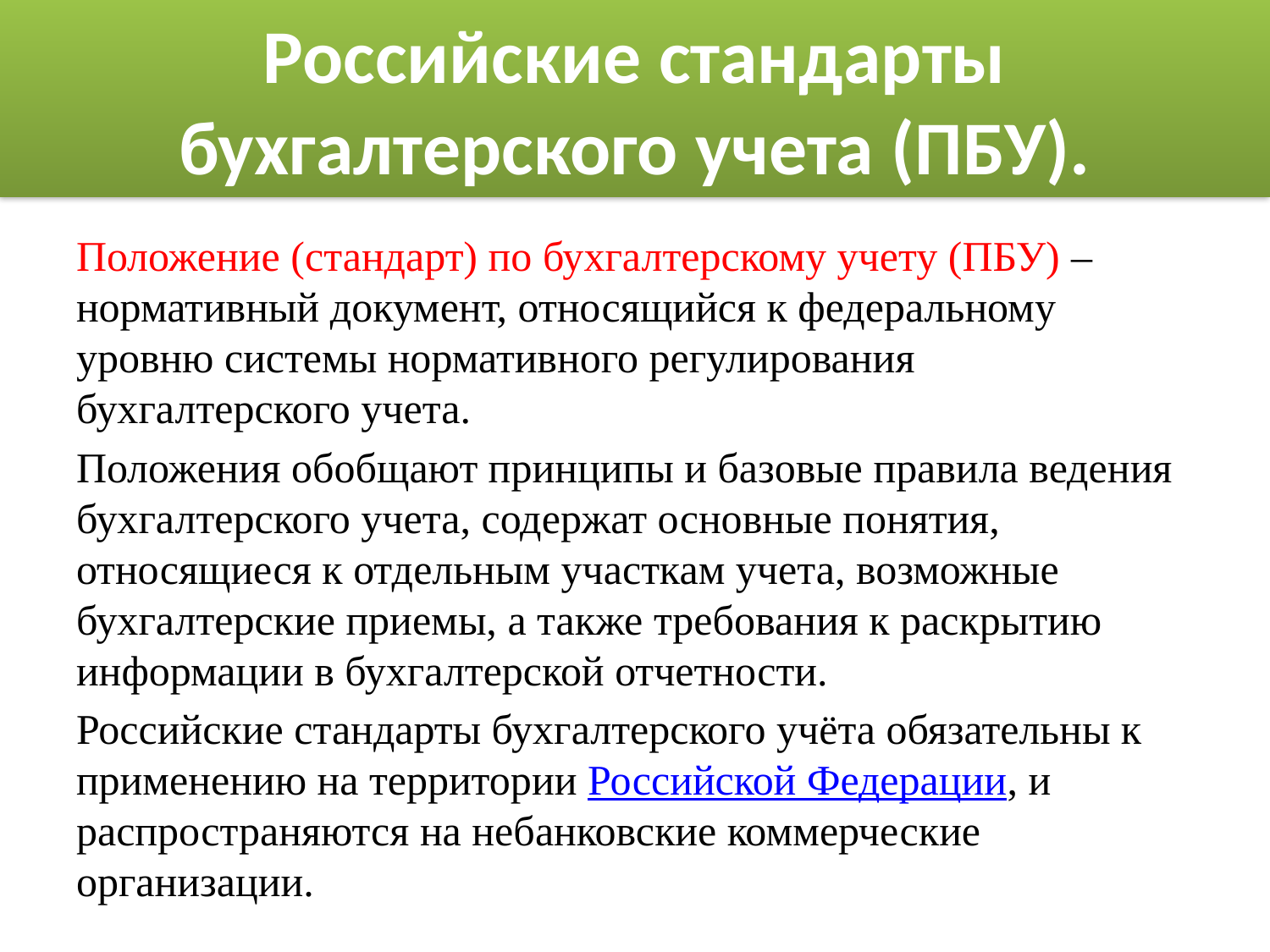

# Российские стандарты бухгалтерского учета (ПБУ).
Положение (стандарт) по бухгалтерскому учету (ПБУ) – нормативный документ, относящийся к федеральному уровню системы нормативного регулирования бухгалтерского учета.
Положения обобщают принципы и базовые правила ведения бухгалтерского учета, содержат основные понятия, относящиеся к отдельным участкам учета, возможные бухгалтерские приемы, а также требования к раскрытию информации в бухгалтерской отчетности.
Роcсийские стандарты бухгалтерского учёта обязательны к применению на территории Российской Федерации, и распространяются на небанковские коммерческие организации.